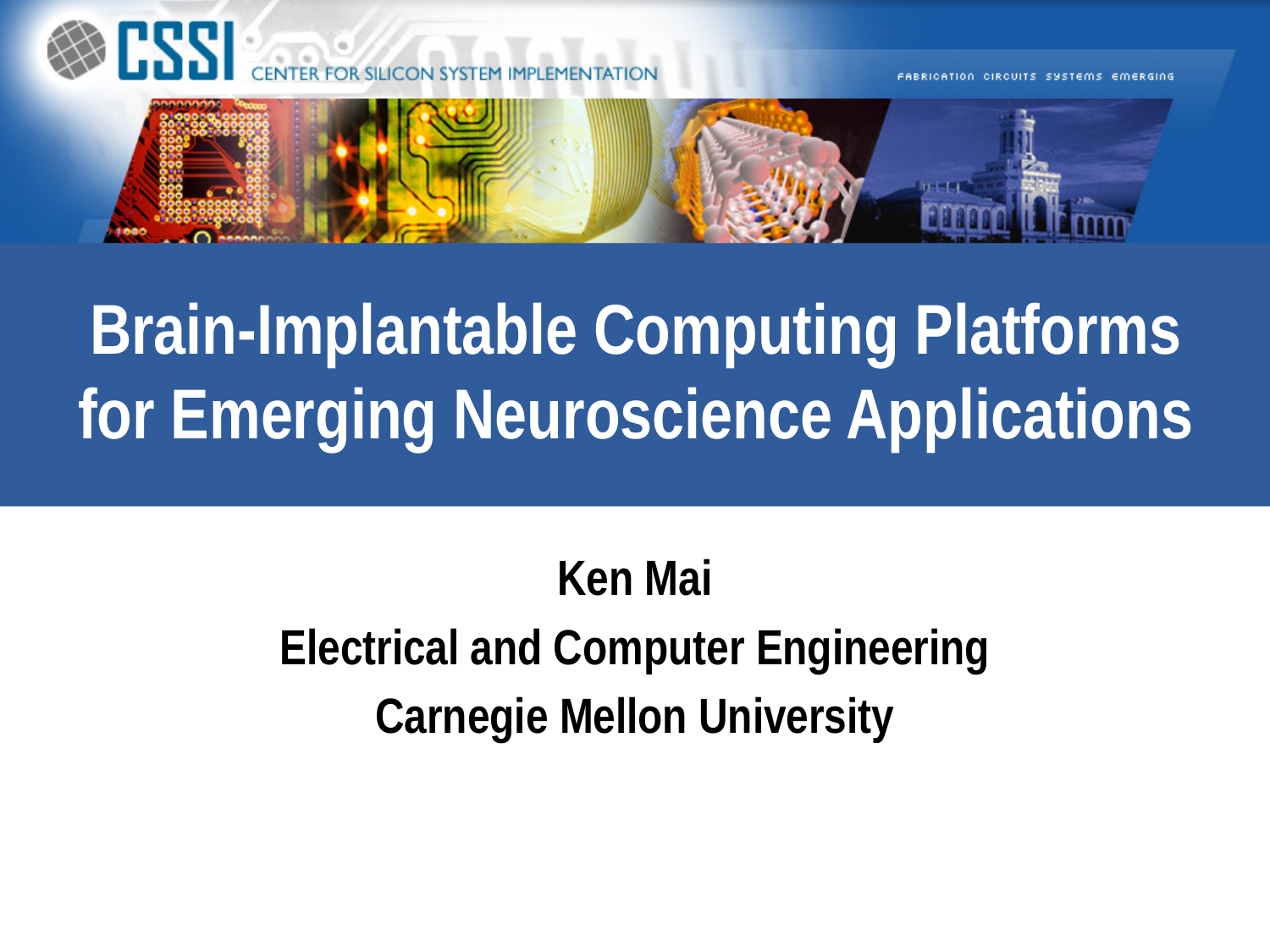

# Brain-Implantable Computing Platforms for Emerging Neuroscience Applications
Ken Mai
Electrical and Computer Engineering
Carnegie Mellon University